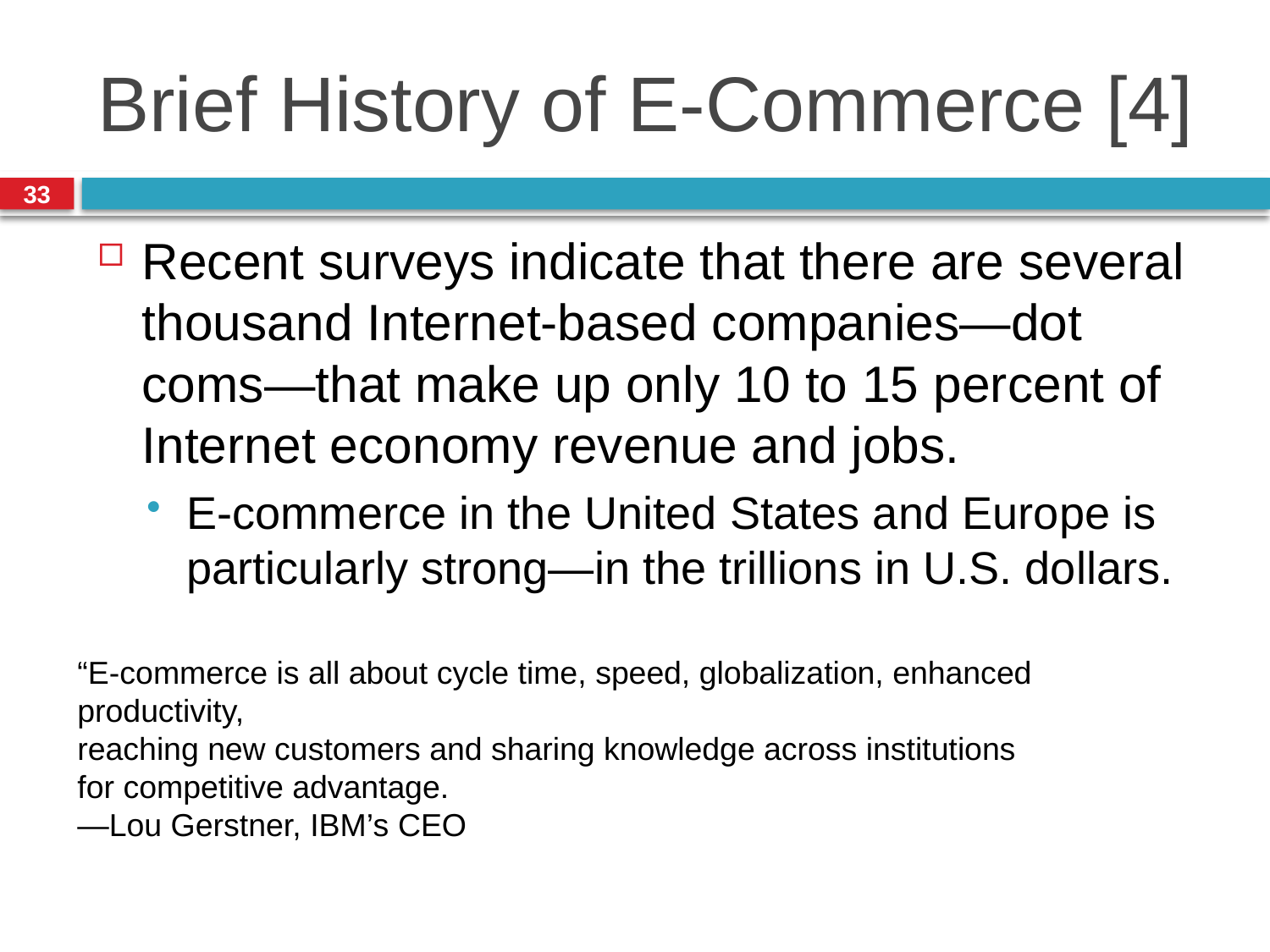

# Brief History of E-Commerce [4]
33
Recent surveys indicate that there are several thousand Internet-based companies—dot coms—that make up only 10 to 15 percent of Internet economy revenue and jobs.
E-commerce in the United States and Europe is particularly strong—in the trillions in U.S. dollars.

“E-commerce is all about cycle time, speed, globalization, enhanced productivity,
reaching new customers and sharing knowledge across institutions
for competitive advantage.
—Lou Gerstner, IBM’s CEO